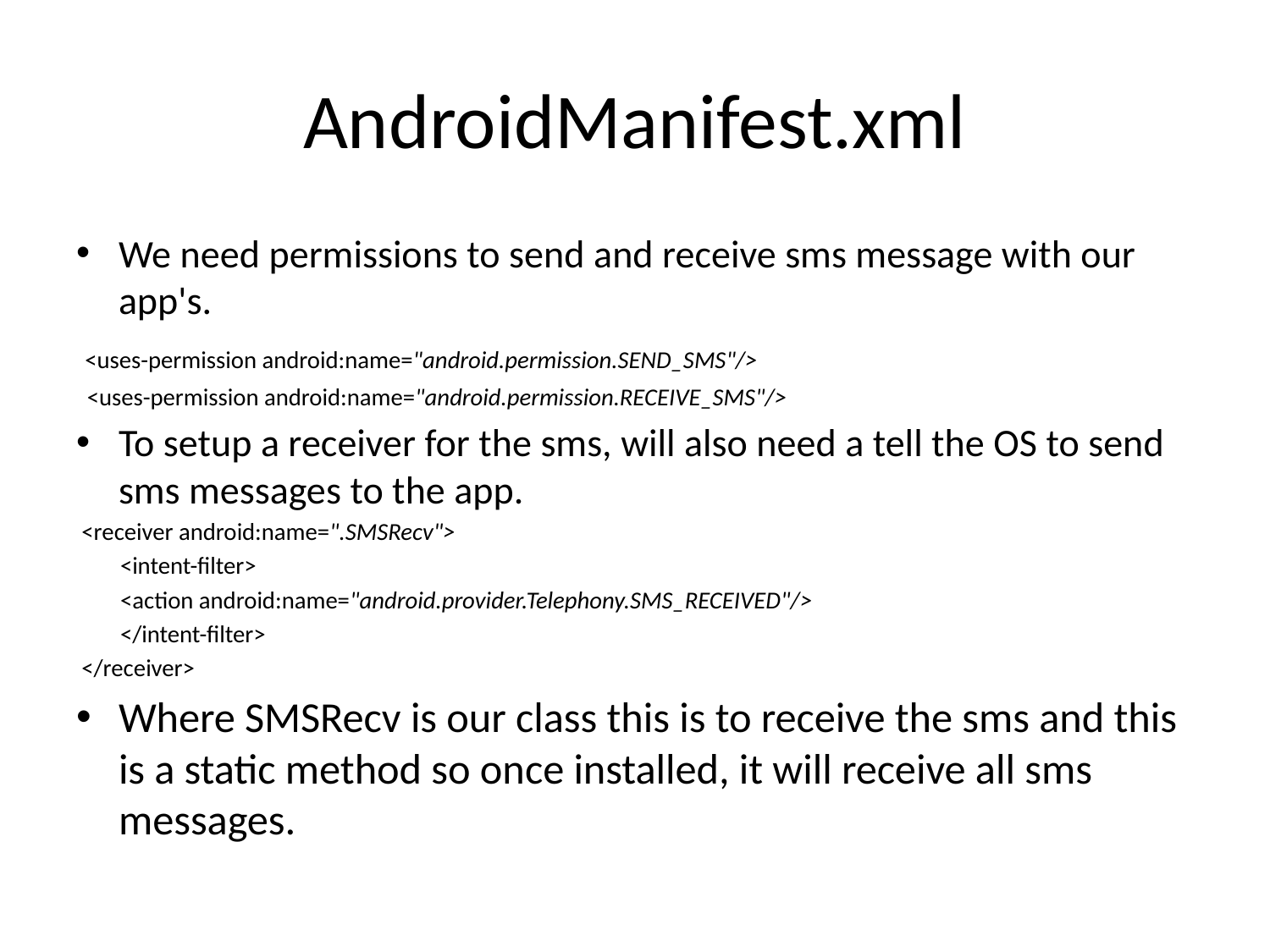

# AndroidManifest.xml
We need permissions to send and receive sms message with our app's.
 <uses-permission android:name="android.permission.SEND_SMS"/>
  <uses-permission android:name="android.permission.RECEIVE_SMS"/>
To setup a receiver for the sms, will also need a tell the OS to send sms messages to the app.
 <receiver android:name=".SMSRecv">
        <intent-filter>
        <action android:name="android.provider.Telephony.SMS_RECEIVED"/>
        </intent-filter>
 </receiver>
Where SMSRecv is our class this is to receive the sms and this is a static method so once installed, it will receive all sms messages.